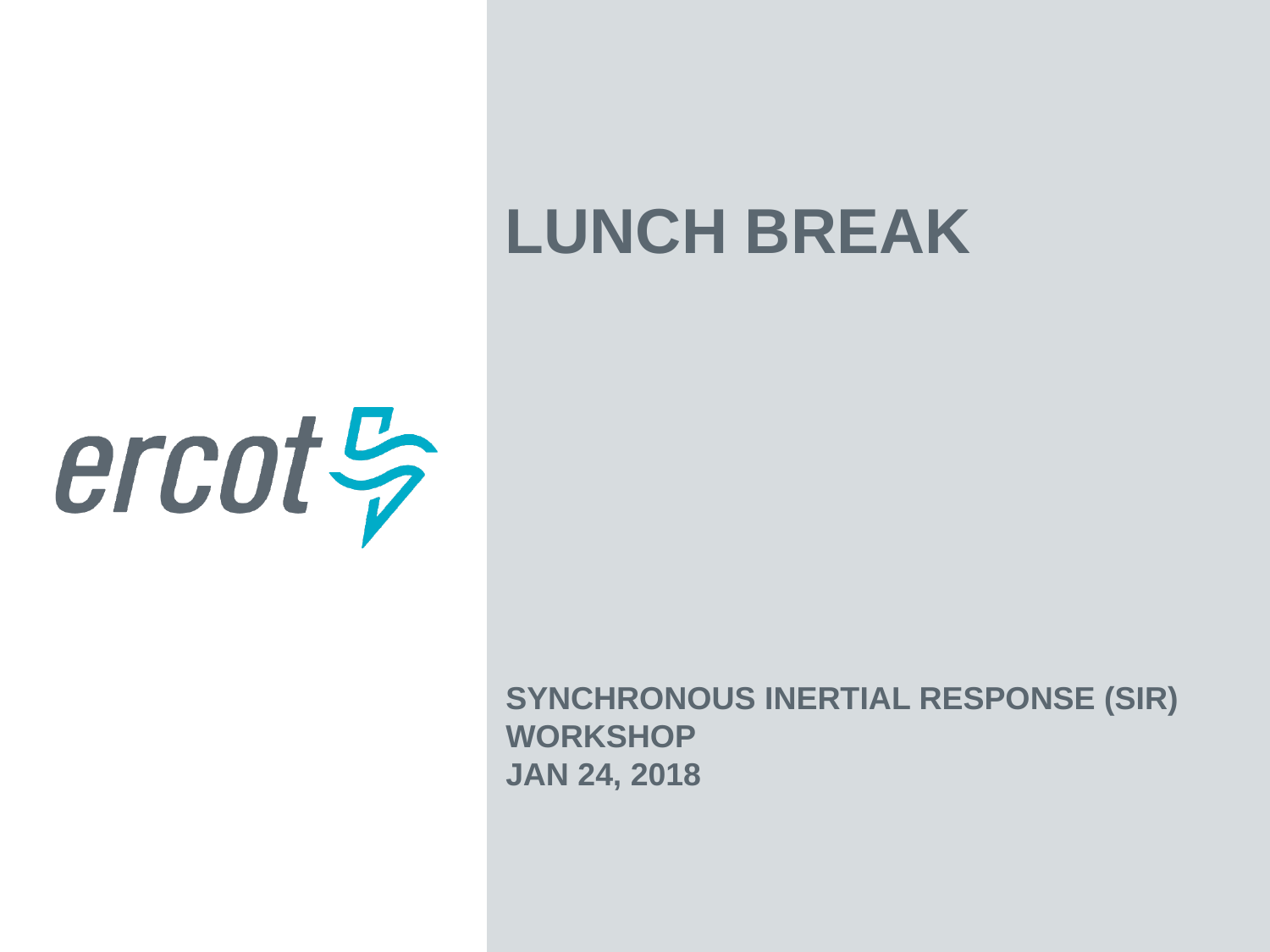

Lunch Break

Synchronous Inertial Response (SIR) Workshop
Jan 24, 2018